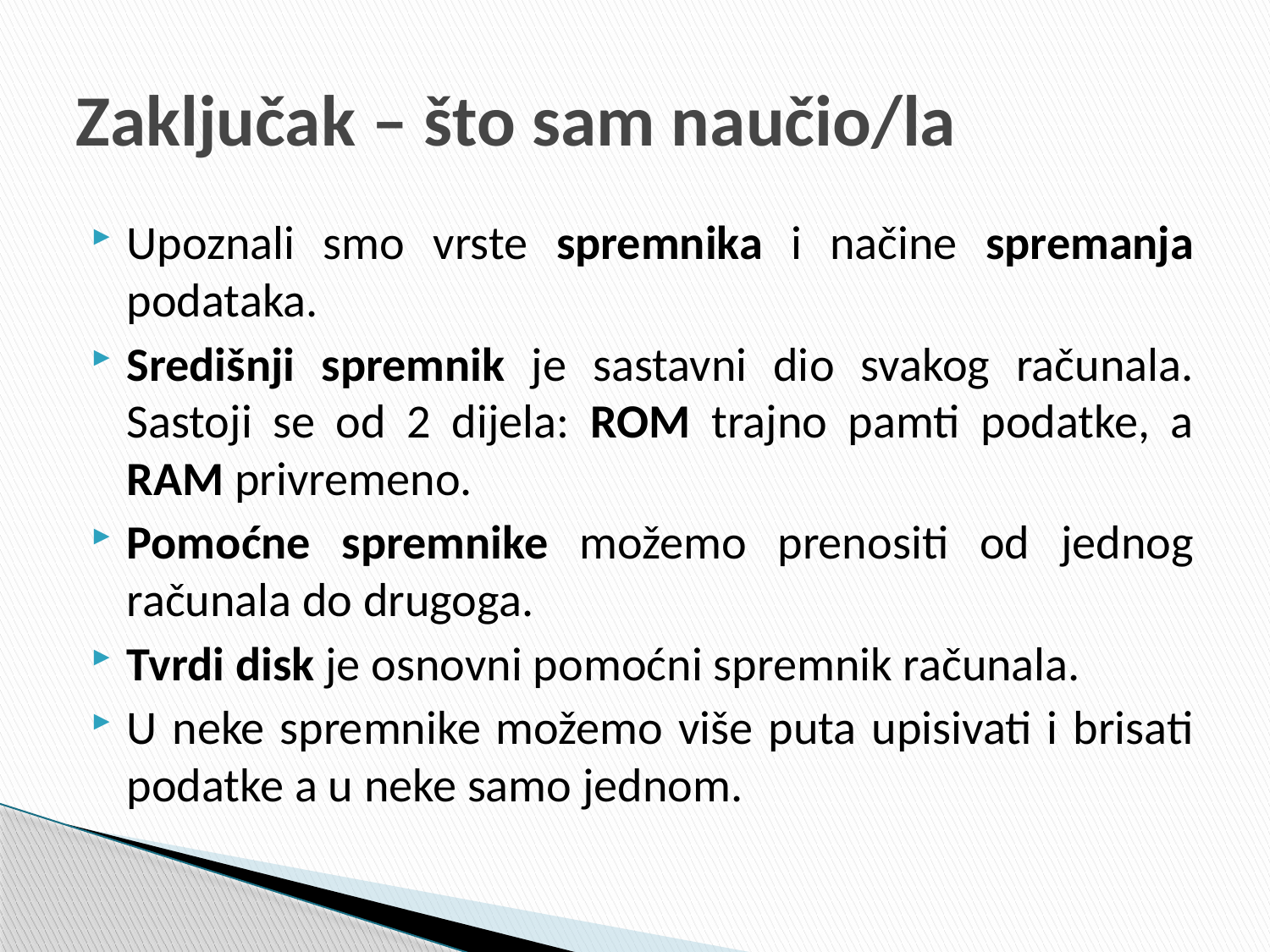

# Zaključak – što sam naučio/la
Upoznali smo vrste spremnika i načine spremanja podataka.
Središnji spremnik je sastavni dio svakog računala. Sastoji se od 2 dijela: ROM trajno pamti podatke, a RAM privremeno.
Pomoćne spremnike možemo prenositi od jednog računala do drugoga.
Tvrdi disk je osnovni pomoćni spremnik računala.
U neke spremnike možemo više puta upisivati i brisati podatke a u neke samo jednom.